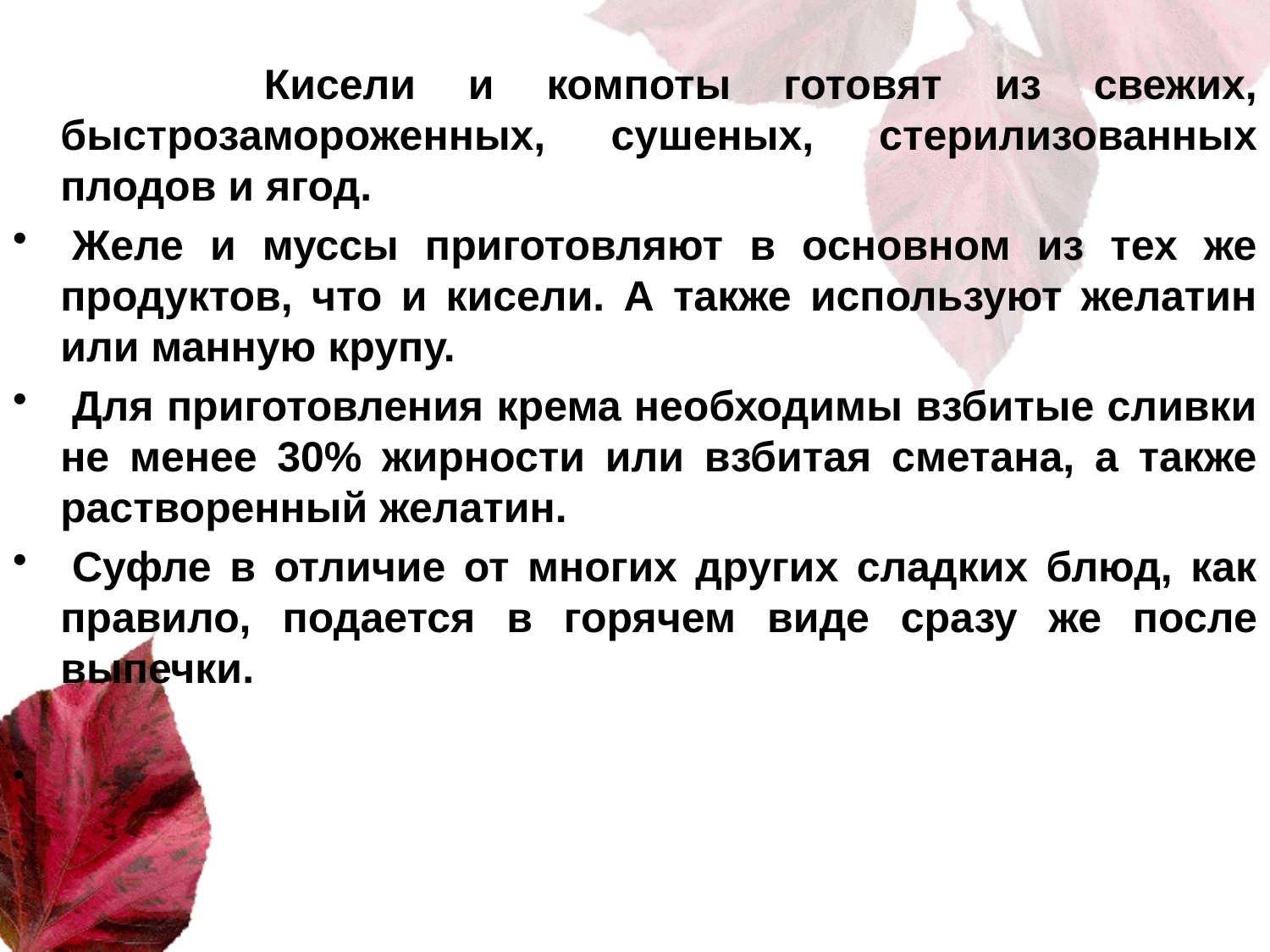

Кисели и компоты готовят из свежих, быстрозамороженных, сушеных, стерилизованных плодов и ягод.
 Желе и муссы приготовляют в основном из тех же продуктов, что и кисели. А также используют желатин или манную крупу.
 Для приготовления крема необходимы взбитые сливки не менее 30% жирности или взбитая сметана, а также растворенный желатин.
 Суфле в отличие от многих других сладких блюд, как правило, подается в горячем виде сразу же после выпечки.